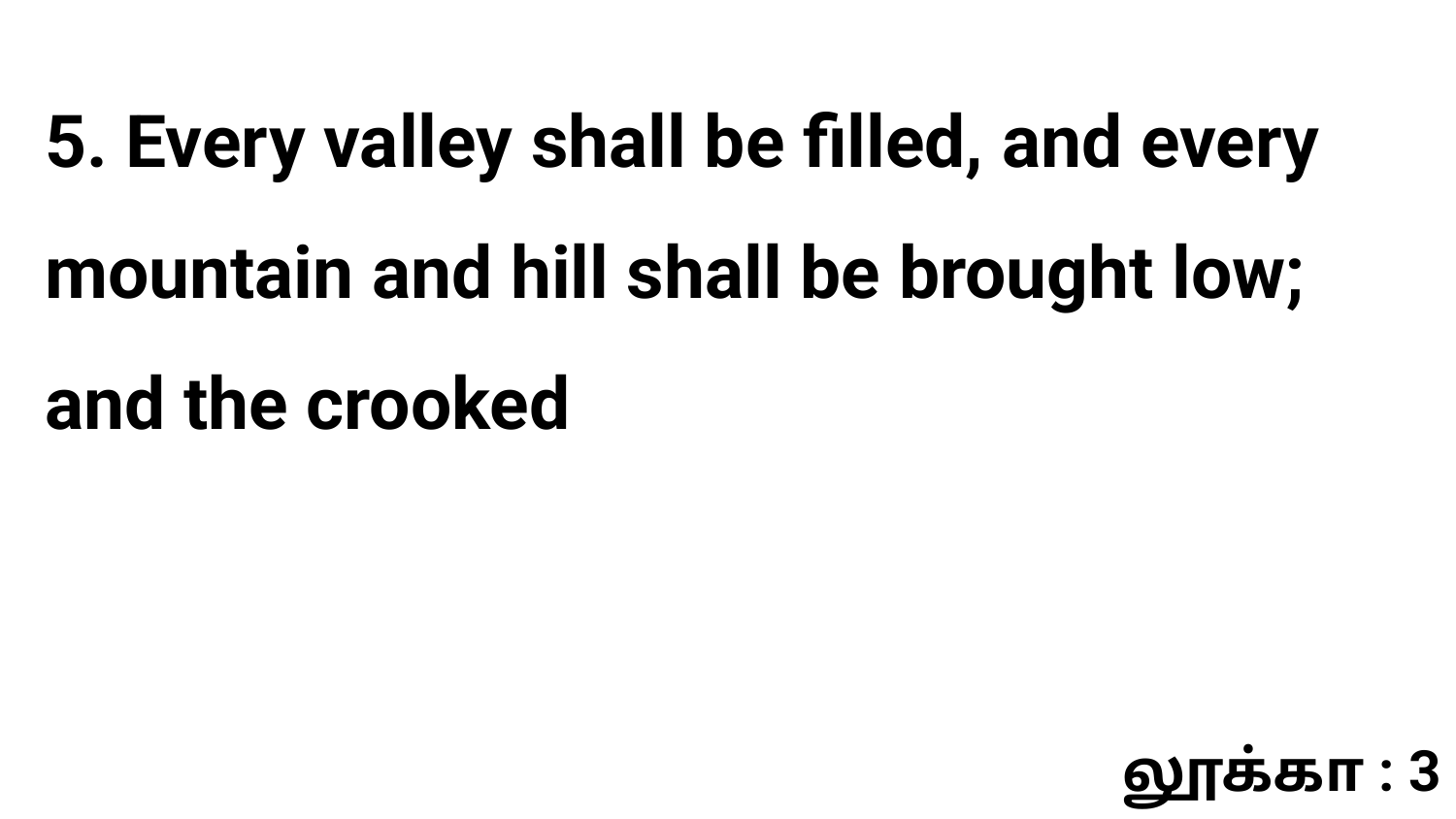

5. Every valley shall be filled, and every mountain and hill shall be brought low; and the crooked
லூக்கா : 3